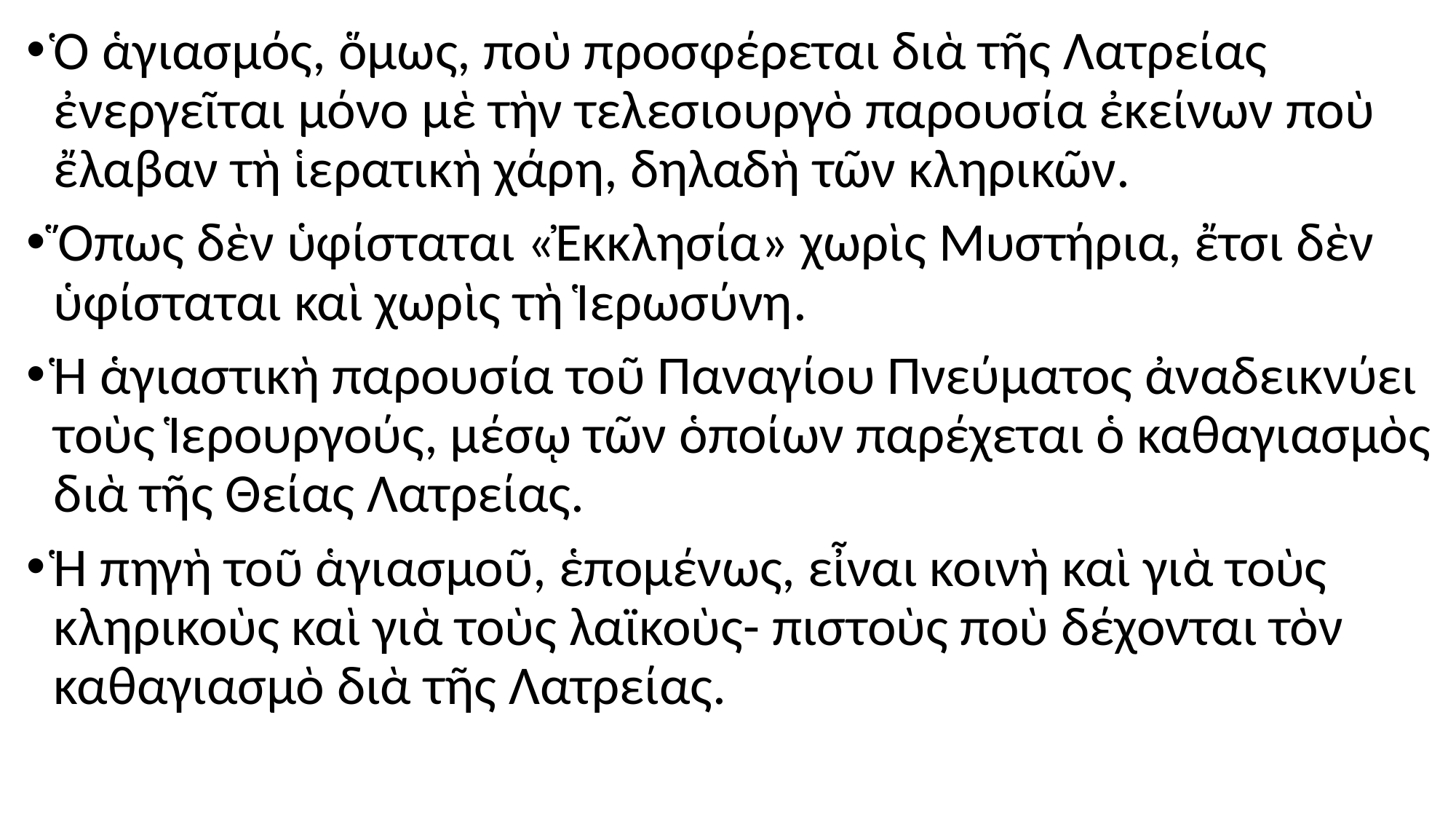

#
Ὁ ἁγιασμός, ὅμως, ποὺ προσφέρεται διὰ τῆς Λατρείας ἐνεργεῖται μόνο μὲ τὴν τελεσιουργὸ παρουσία ἐκείνων ποὺ ἔλαβαν τὴ ἱερατικὴ χάρη, δηλαδὴ τῶν κληρικῶν.
Ὅπως δὲν ὑφίσταται «Ἐκκλησία» χωρὶς Μυστήρια, ἔτσι δὲν ὑφίσταται καὶ χωρὶς τὴ Ἱερωσύνη.
Ἡ ἁγιαστικὴ παρουσία τοῦ Παναγίου Πνεύματος ἀναδεικνύει τοὺς Ἱερουργούς, μέσῳ τῶν ὁποίων παρέχεται ὁ καθαγιασμὸς διὰ τῆς Θείας Λατρείας.
Ἡ πηγὴ τοῦ ἁγιασμοῦ, ἑπομένως, εἶναι κοινὴ καὶ γιὰ τοὺς κληρικοὺς καὶ γιὰ τοὺς λαϊκοὺς- πιστοὺς ποὺ δέχονται τὸν καθαγιασμὸ διὰ τῆς Λατρείας.